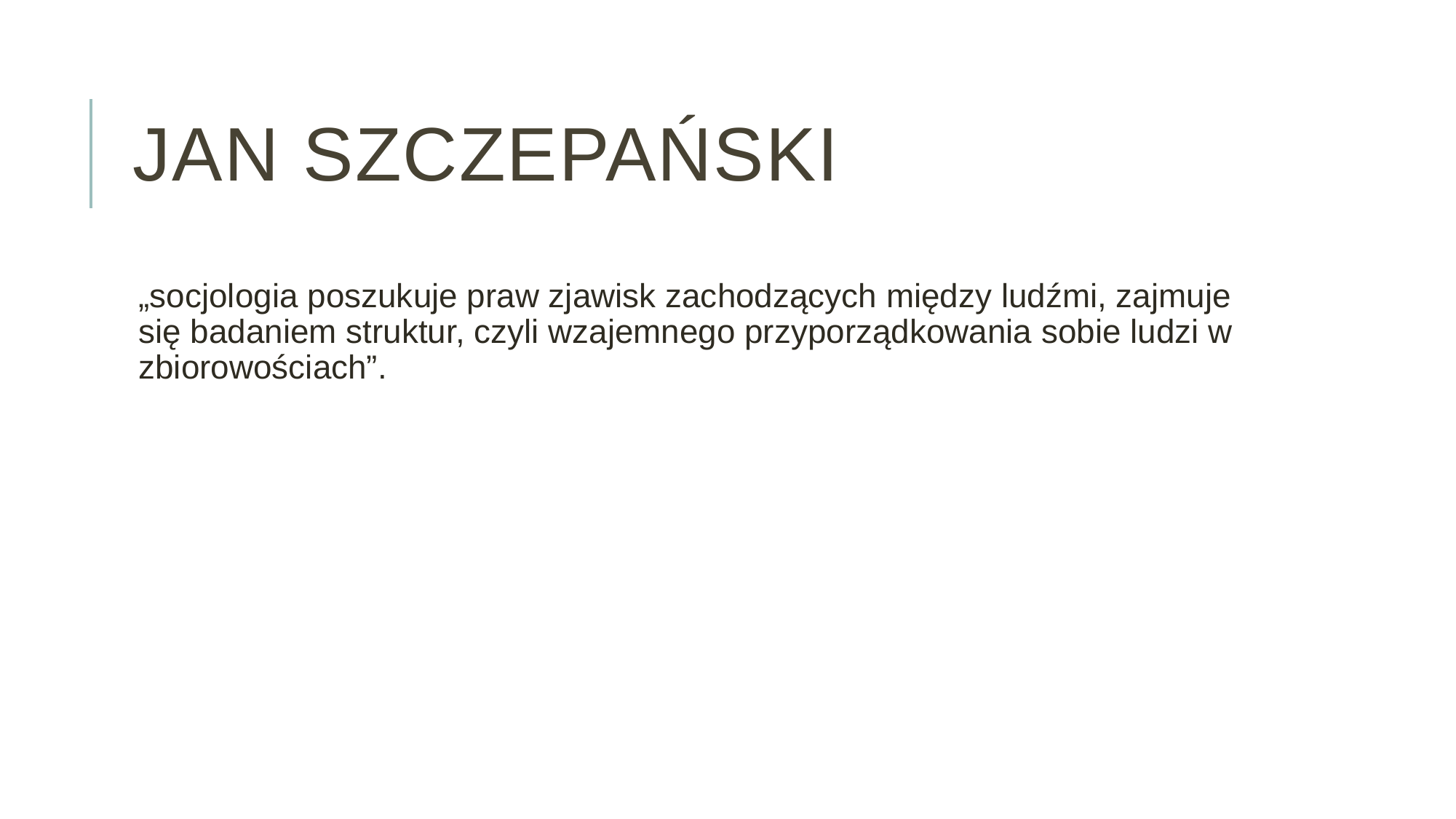

# Jan Szczepański
„socjologia poszukuje praw zjawisk zachodzących między ludźmi, zajmuje się badaniem struktur, czyli wzajemnego przyporządkowania sobie ludzi w zbiorowościach”.